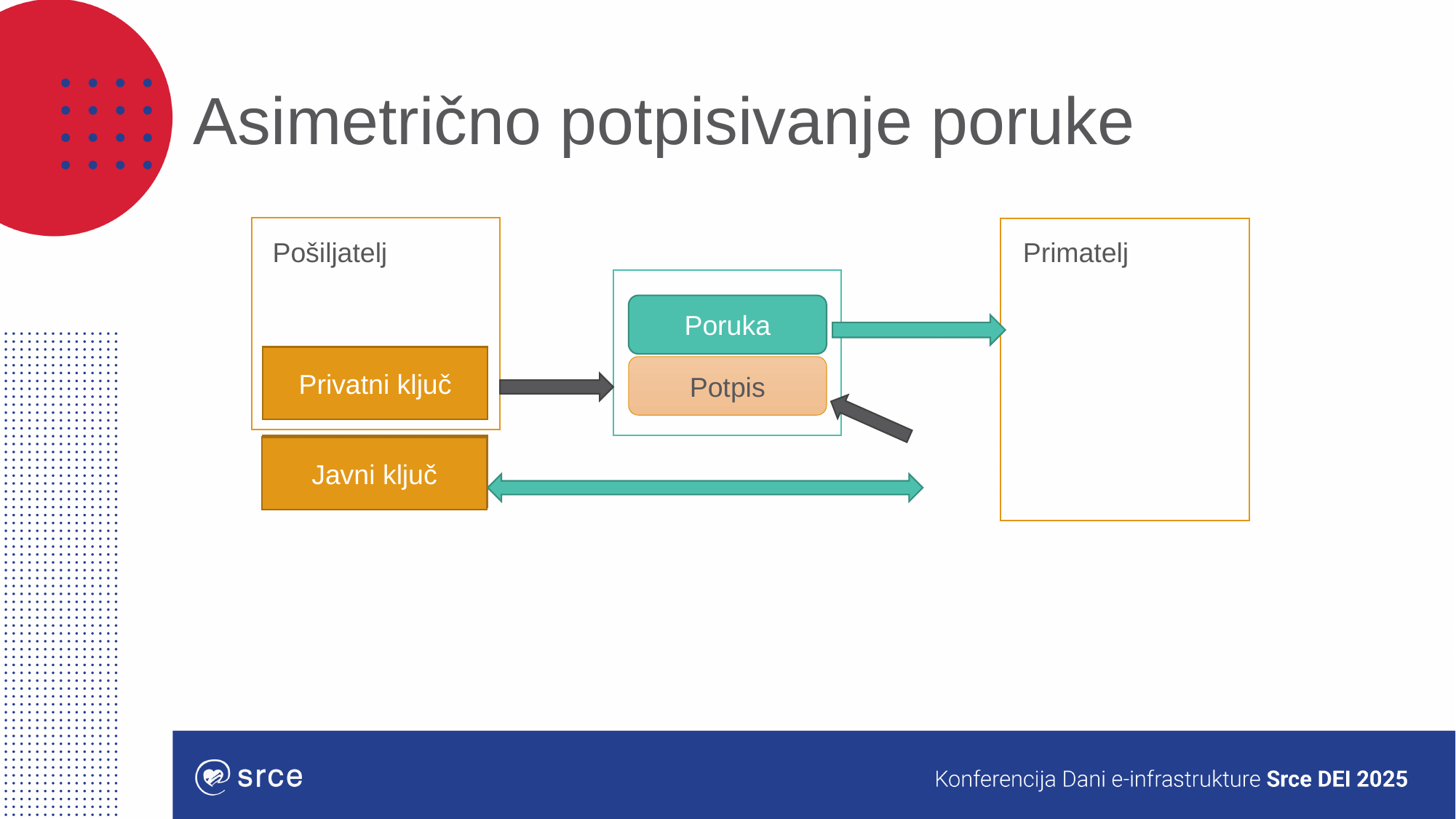

# Asimetrično potpisivanje poruke

Pošiljatelj
Primatelj

Poruka

Privatni ključ
Potpis

Javni ključ
Javni ključ